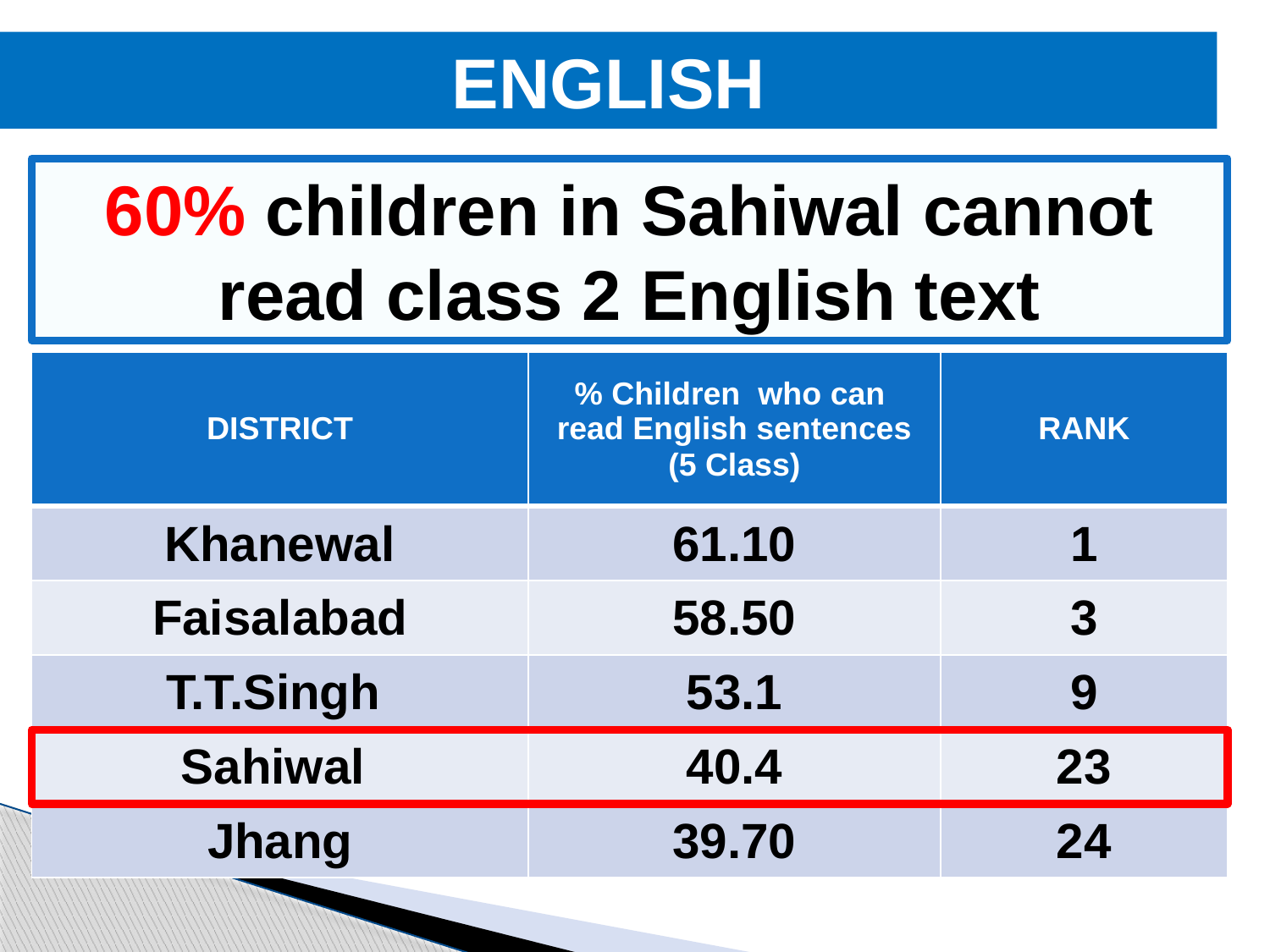

ENGLISH
60% children in Sahiwal cannot read class 2 English text
| DISTRICT | % Children who can read English sentences (5 Class) | RANK |
| --- | --- | --- |
| Khanewal | 61.10 | 1 |
| Faisalabad | 58.50 | 3 |
| T.T.Singh | 53.1 | 9 |
| Sahiwal | 40.4 | 23 |
| Jhang | 39.70 | 24 |